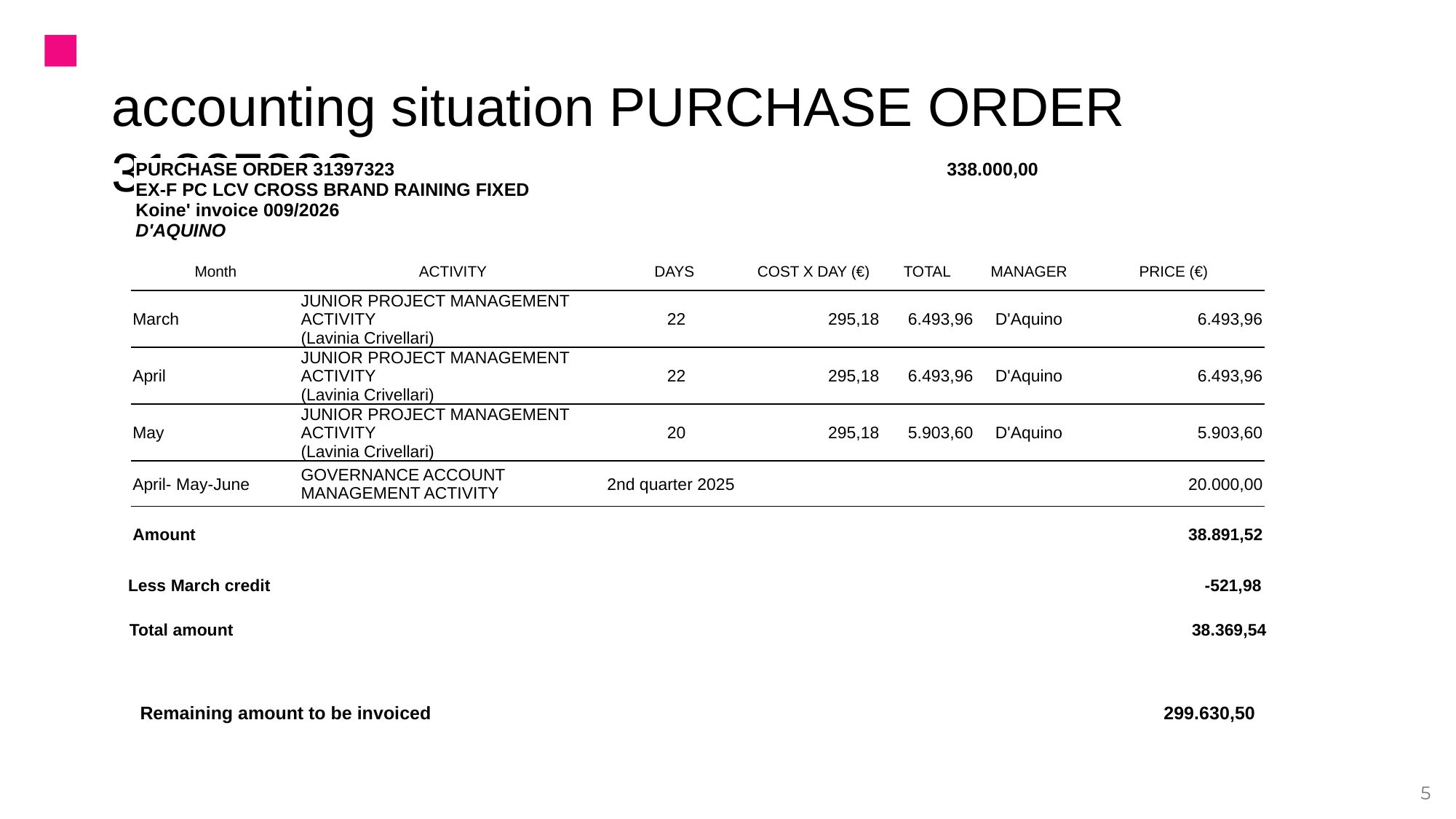

accounting situation PURCHASE ORDER 31397323
| PURCHASE ORDER 31397323 EX-F PC LCV CROSS BRAND RAINING FIXED Koine' invoice 009/2026 D'AQUINO |  |  | 338.000,00 |
| --- | --- | --- | --- |
|  |  |  |  |
|  |  |  |  |
| Month | ACTIVITY | DAYS | COST X DAY (€) | TOTAL | MANAGER | PRICE (€) |
| --- | --- | --- | --- | --- | --- | --- |
| March | JUNIOR PROJECT MANAGEMENT ACTIVITY (Lavinia Crivellari) | 22 | 295,18 | 6.493,96 | D'Aquino | 6.493,96 |
| April | JUNIOR PROJECT MANAGEMENT ACTIVITY (Lavinia Crivellari) | 22 | 295,18 | 6.493,96 | D'Aquino | 6.493,96 |
| May | JUNIOR PROJECT MANAGEMENT ACTIVITY (Lavinia Crivellari) | 20 | 295,18 | 5.903,60 | D'Aquino | 5.903,60 |
| April- May-June | GOVERNANCE ACCOUNT MANAGEMENT ACTIVITY | 2nd quarter 2025 |  |  |  | 20.000,00 |
| Amount |  |  |  |  |  | 38.891,52 |
Less March credit								                    -521,98
Total amount							                		                 38.369,54
| Remaining amount to be invoiced |  |  | 299.630,50 |
| --- | --- | --- | --- |
|  |  |  |  |
|  |  |  |  |
5